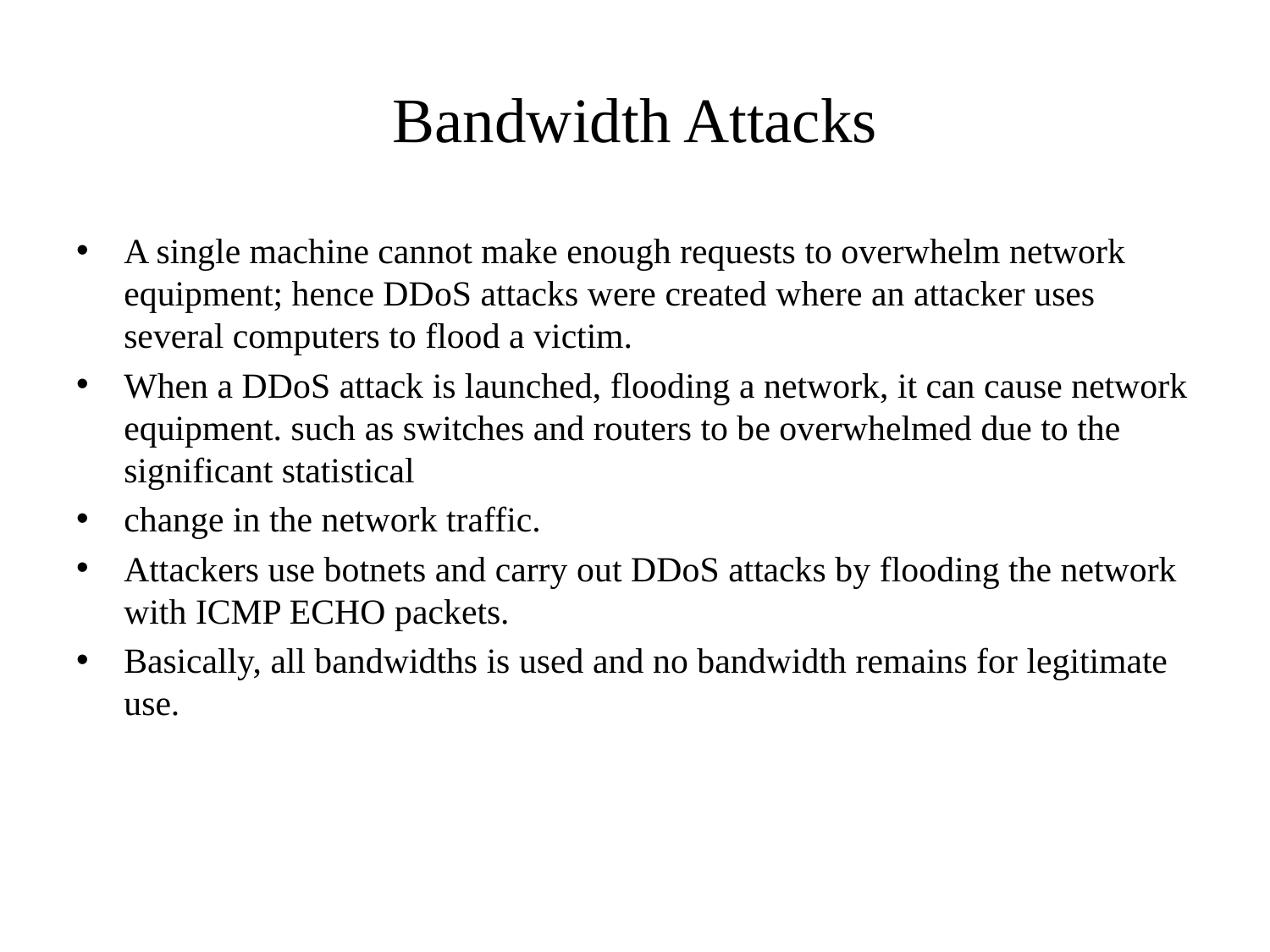

# Bandwidth Attacks
A single machine cannot make enough requests to overwhelm network equipment; hence DDoS attacks were created where an attacker uses several computers to flood a victim.
When a DDoS attack is launched, flooding a network, it can cause network equipment. such as switches and routers to be overwhelmed due to the significant statistical
change in the network traffic.
Attackers use botnets and carry out DDoS attacks by flooding the network with ICMP ECHO packets.
Basically, all bandwidths is used and no bandwidth remains for legitimate use.